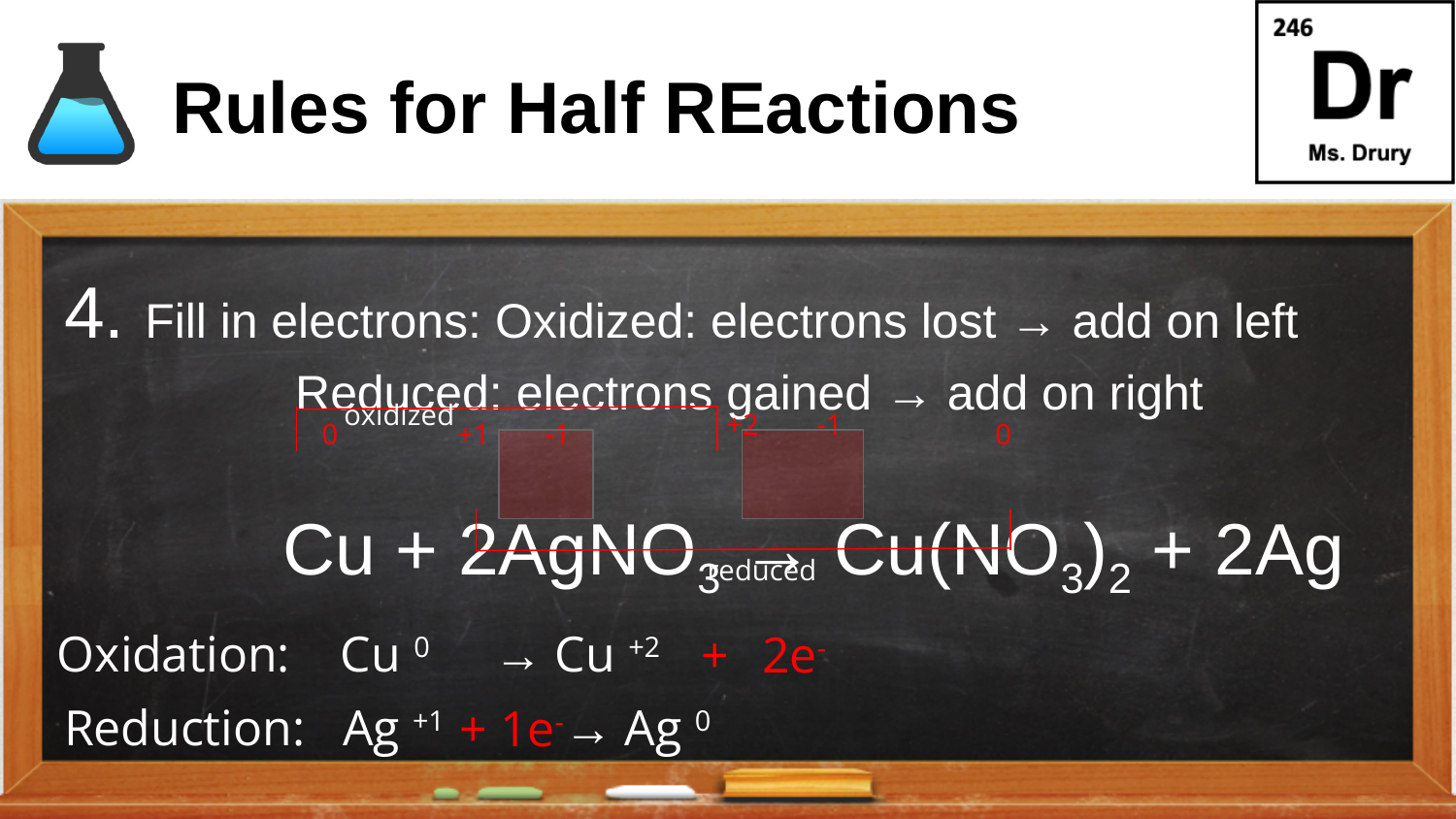

# Rules for Half REactions
4. Fill in electrons: Oxidized: electrons lost → add on left
                 Reduced: electrons gained → add on right
Cu + 2AgNO3 → Cu(NO3)2 + 2Ag
oxidized
-1
+2
+1
-1
0
0

reduced
Oxidation:    Cu 0 	→ Cu +2
2e-
Reduction:   Ag +1 	     → Ag 0
+ 1e-